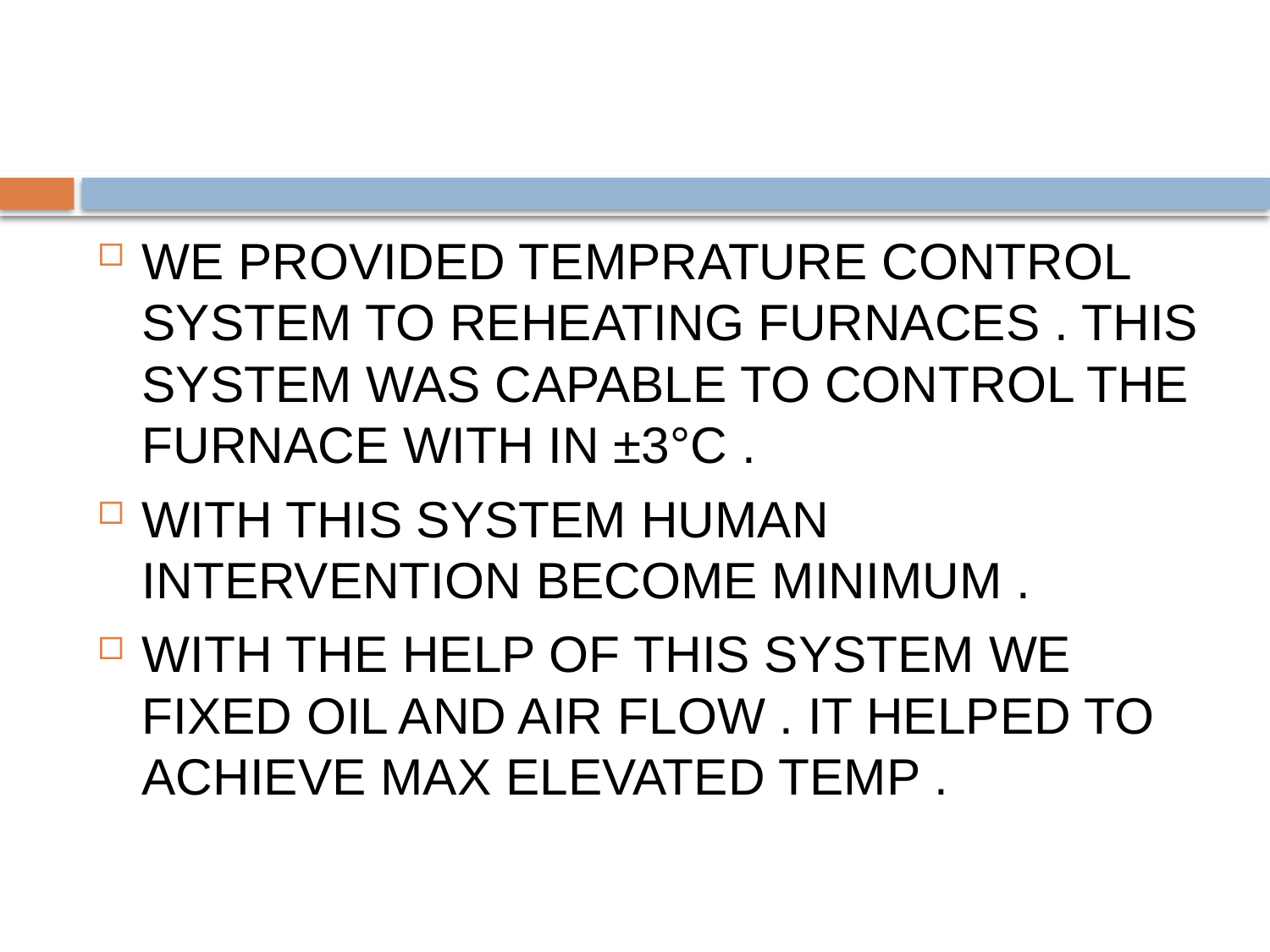

#
WE PROVIDED TEMPRATURE CONTROL SYSTEM TO REHEATING FURNACES . THIS SYSTEM WAS CAPABLE TO CONTROL THE FURNACE WITH IN ±3°C .
WITH THIS SYSTEM HUMAN INTERVENTION BECOME MINIMUM .
WITH THE HELP OF THIS SYSTEM WE FIXED OIL AND AIR FLOW . IT HELPED TO ACHIEVE MAX ELEVATED TEMP .